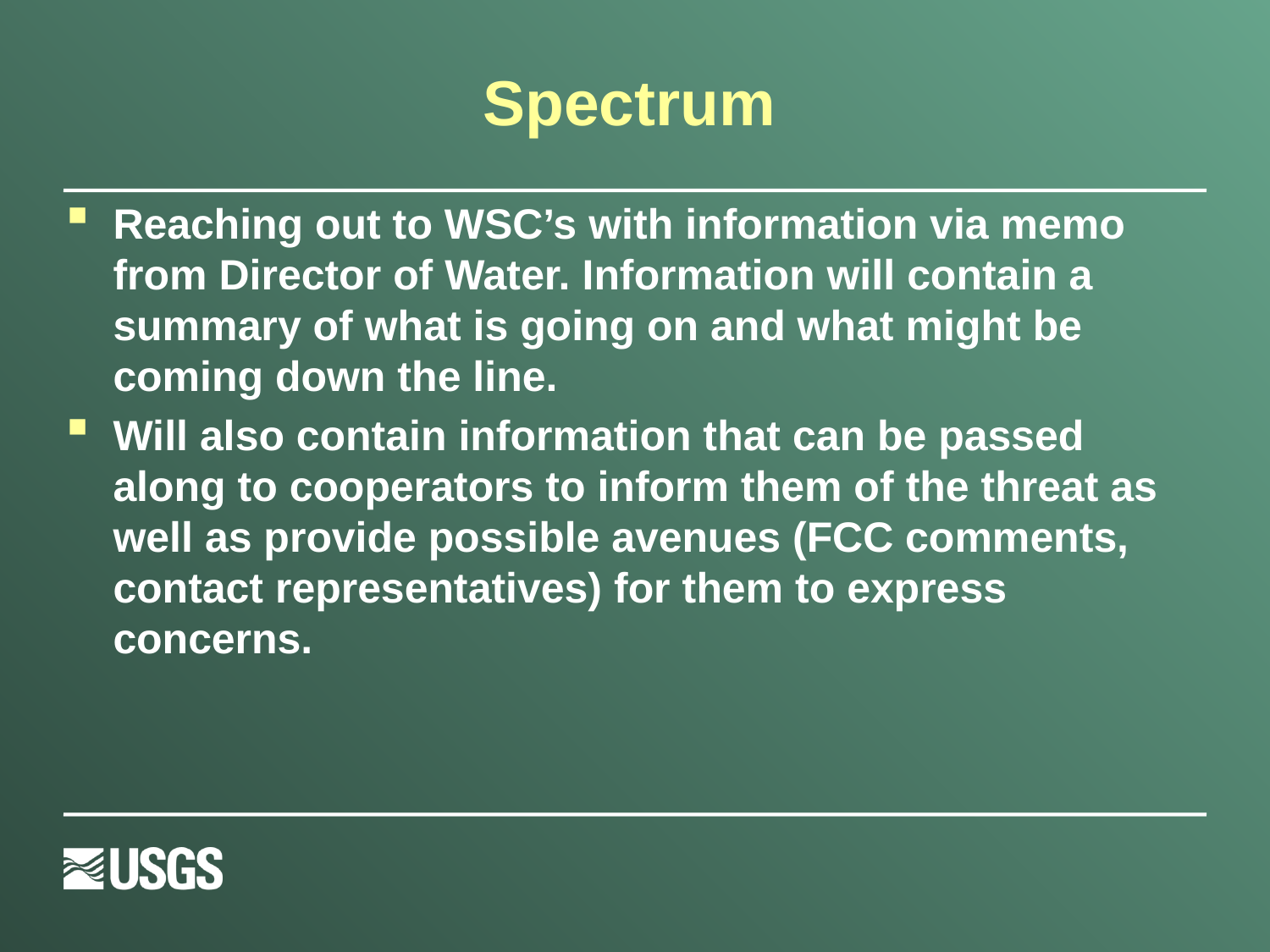

# Spectrum
Reaching out to WSC’s with information via memo from Director of Water. Information will contain a summary of what is going on and what might be coming down the line.
Will also contain information that can be passed along to cooperators to inform them of the threat as well as provide possible avenues (FCC comments, contact representatives) for them to express concerns.